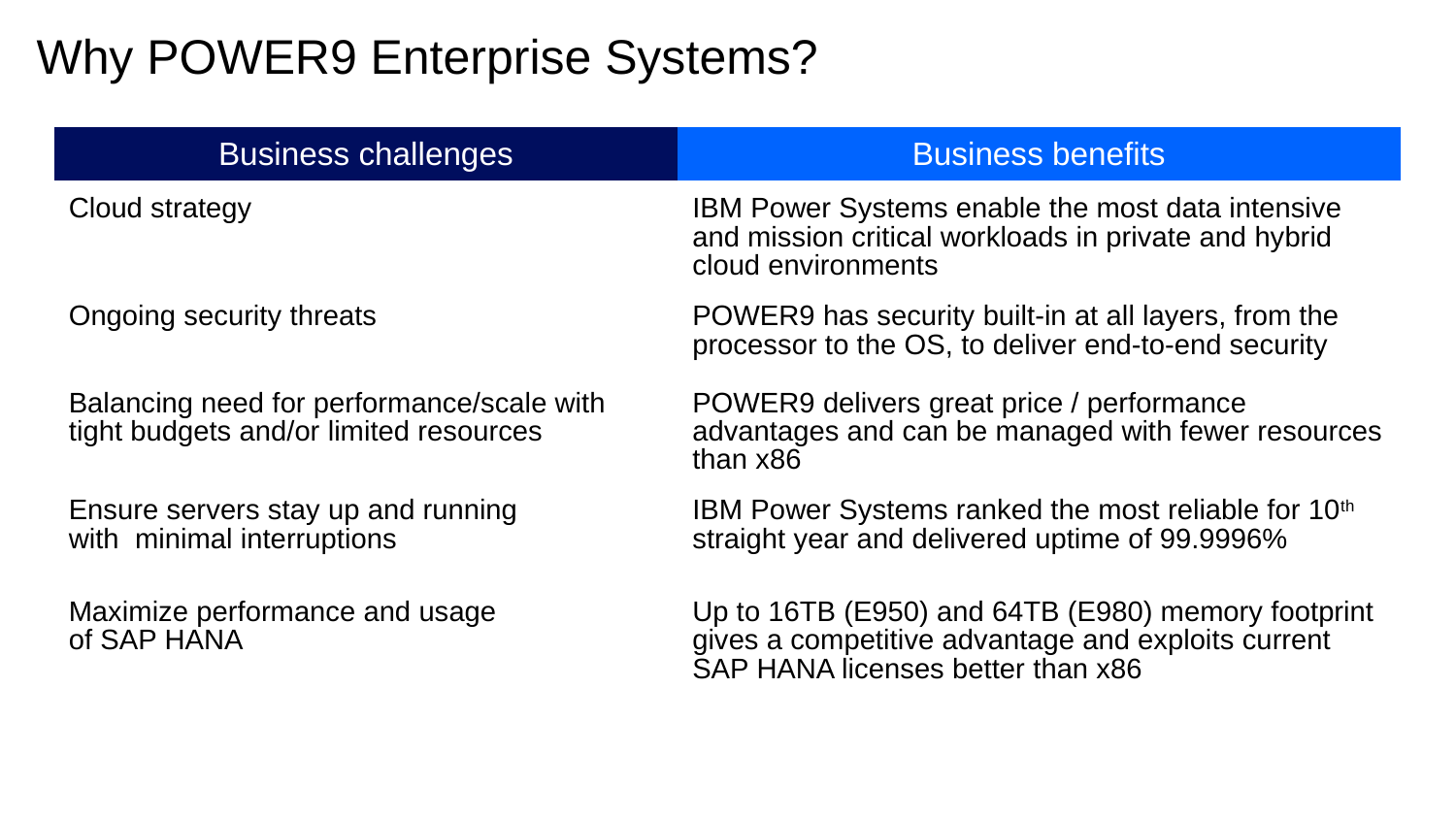

# Why POWER9 Enterprise Systems?
| Business challenges | Business benefits |
| --- | --- |
| Cloud strategy | IBM Power Systems enable the most data intensive and mission critical workloads in private and hybrid cloud environments |
| Ongoing security threats | POWER9 has security built-in at all layers, from the processor to the OS, to deliver end-to-end security |
| Balancing need for performance/scale with tight budgets and/or limited resources | POWER9 delivers great price / performance advantages and can be managed with fewer resources than x86 |
| Ensure servers stay up and running with minimal interruptions | IBM Power Systems ranked the most reliable for 10th straight year and delivered uptime of 99.9996% |
| Maximize performance and usage of SAP HANA | Up to 16TB (E950) and 64TB (E980) memory footprint gives a competitive advantage and exploits current SAP HANA licenses better than x86 |